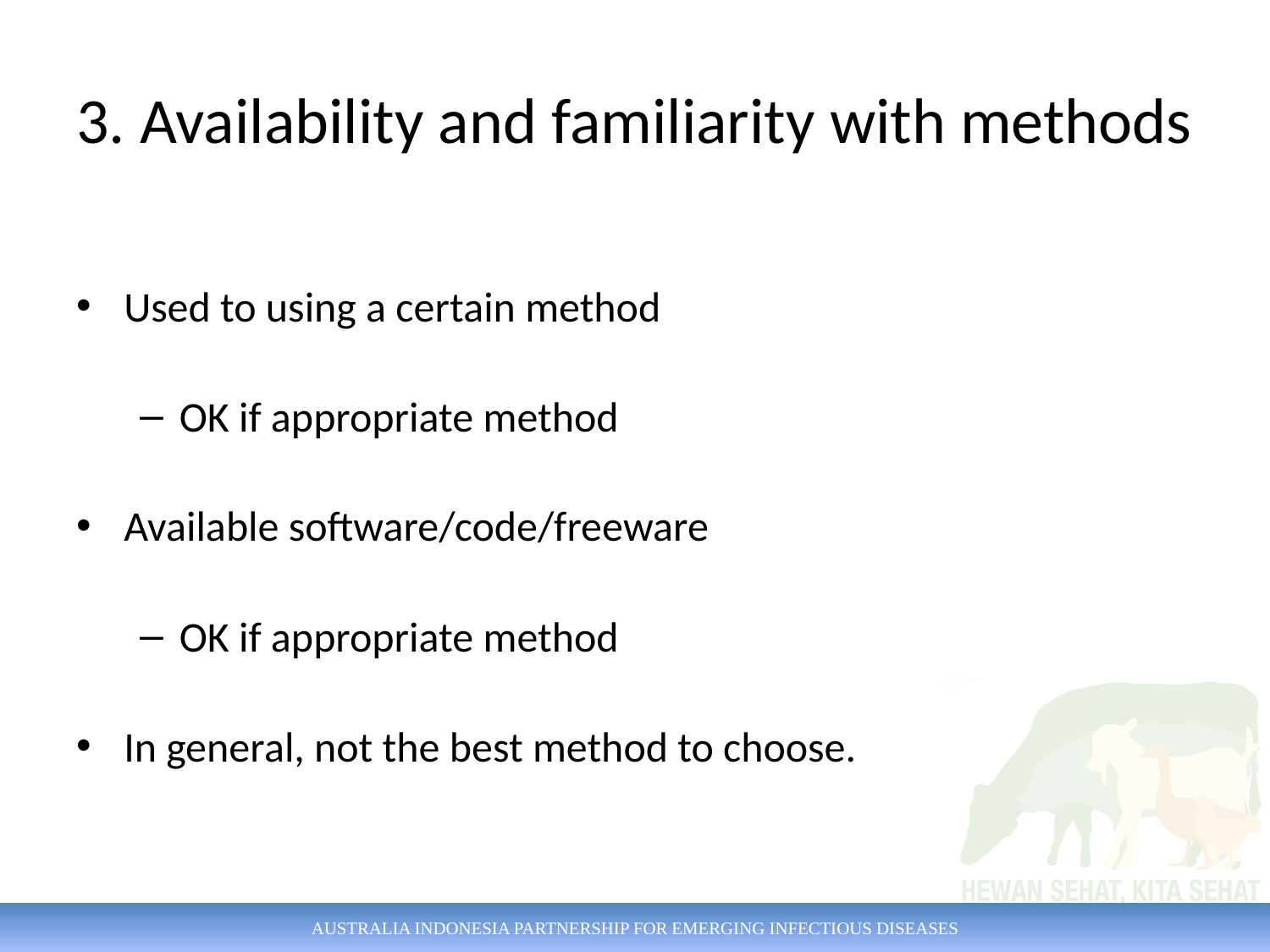

# 3. Availability and familiarity with methods
Used to using a certain method
OK if appropriate method
Available software/code/freeware
OK if appropriate method
In general, not the best method to choose.